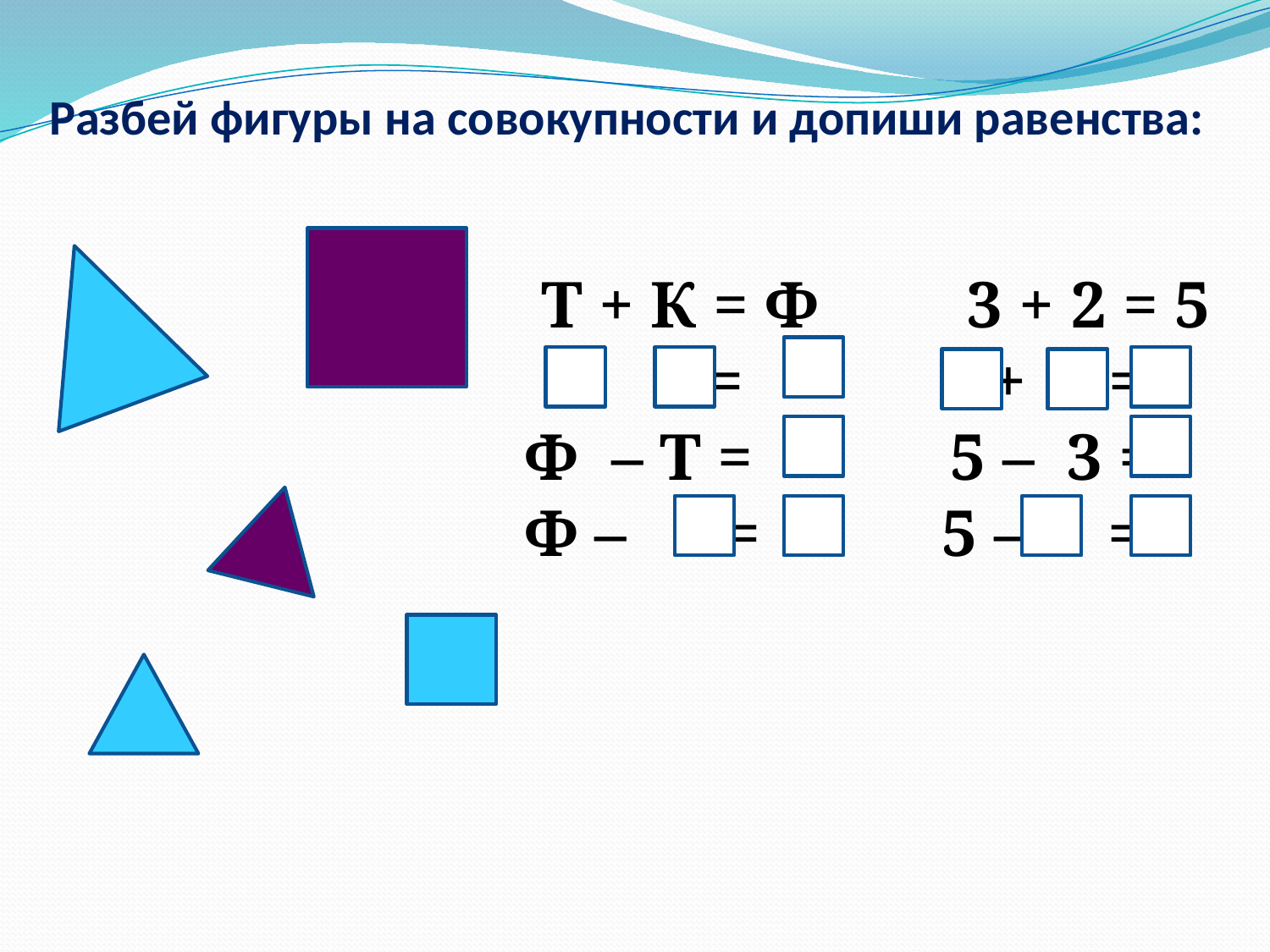

Разбей фигуры на совокупности и допиши равенства:

 Т + К = Ф         3 + 2 = 5
   +      =               +     =
Ф  – Т =            5 –  3 =
Ф –      =           5 –     =